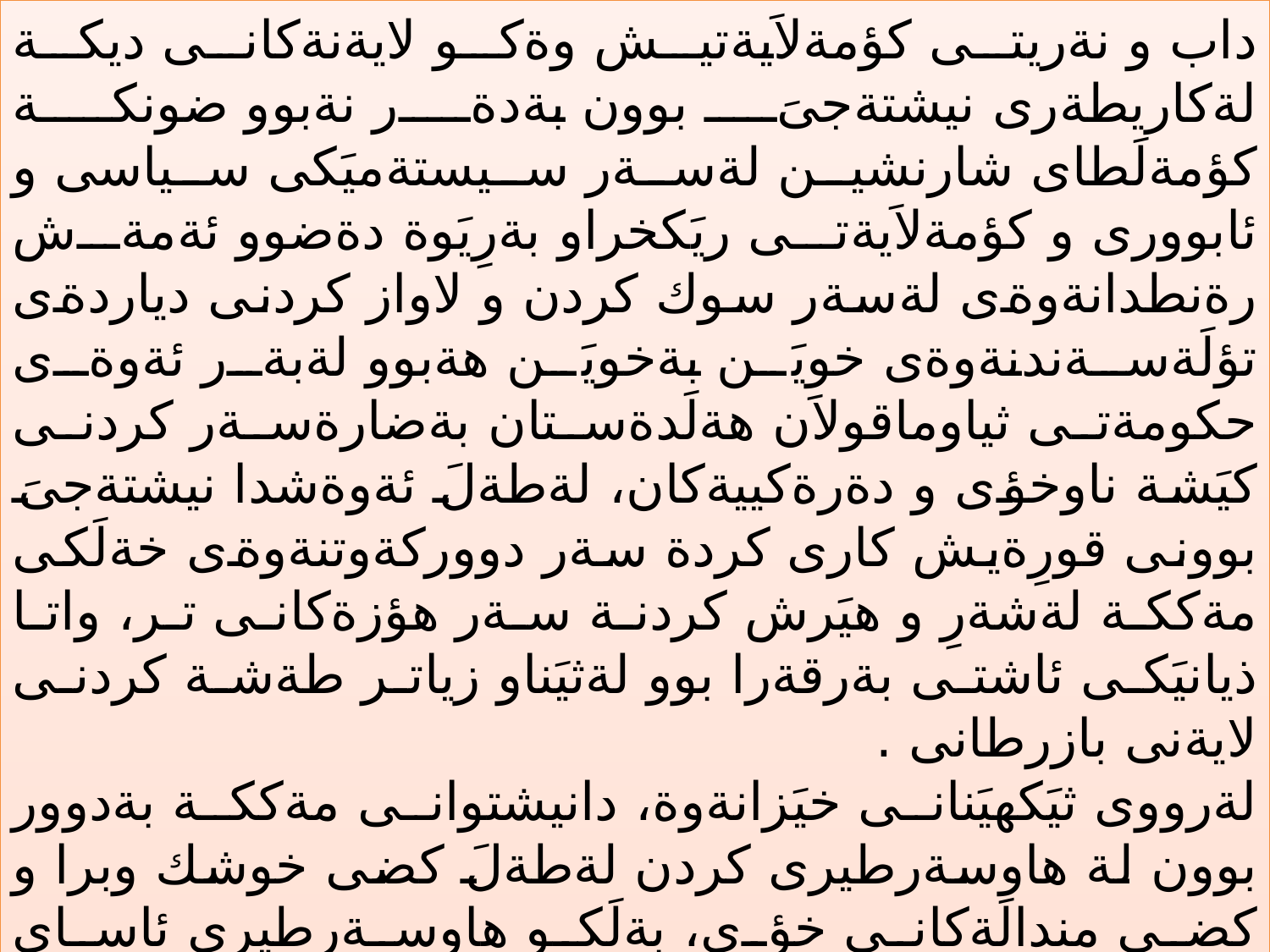

داب و نةريتى كؤمةلاَيةتيش وةكو لايةنةكانى ديكة لةكاريطةرى نيشتةجىَ بوون بةدةر نةبوو ضونكة كؤمةلَطاى شارنشين لةسةر سيستةميَكى سياسى و ئابوورى و كؤمةلاَيةتى ريَكخراو بةرِيَوة دةضوو ئةمةش رةنطدانةوةى لةسةر سوك كردن و لاواز كردنى دياردةى تؤلَةسةندنةوةى خويَن بةخويَن هةبوو لةبةر ئةوةى حكومةتى ثياوماقولاَن هةلَدةستان بةضارةسةر كردنى كيَشة ناوخؤى و دةرةكييةكان، لةطةلَ ئةوةشدا نيشتةجىَ بوونى قورِةيش كارى كردة سةر دووركةوتنةوةى خةلَكى مةككة لةشةرِ و هيَرش كردنة سةر هؤزةكانى تر، واتا ذيانيَكى ئاشتى بةرقةرا بوو لةثيَناو زياتر طةشة كردنى لايةنى بازرطانى .
لةرووى ثيَكهيَنانى خيَزانةوة، دانيشتوانى مةككة بةدوور بوون لة هاوسةرطيرى كردن لةطةلَ كضى خوشك وبرا و كضى مندالَةكانى خؤى، بةلَكو هاوسةرطيرى ئاساى لةسةر ئاينى ثيَغةمبةر ابراهيم ئةنجام دةدرا .
ئةو كار و ئةركانةى كة ئافرةت رايدةثةرِاند بريتى بوون لة كاروبارى ناومالَ و هةنديَجاريش بةشدارى لةشةرِةكانيش دةكرد هةروةها بازرطانيشى دةكرد